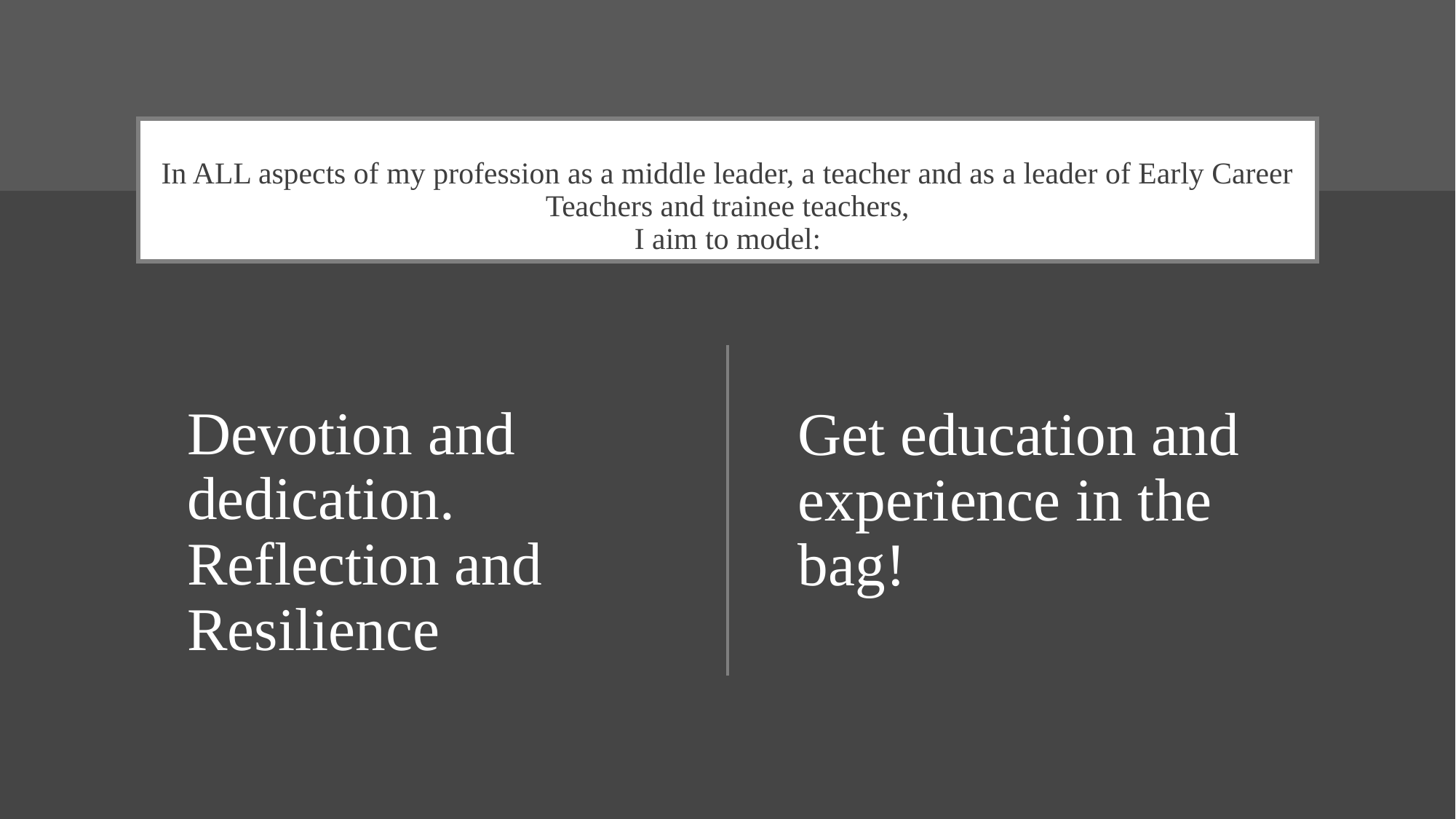

# In ALL aspects of my profession as a middle leader, a teacher and as a leader of Early Career Teachers and trainee teachers, I aim to model:

Devotion and dedication. Reflection and Resilience
Get education and experience in the bag!